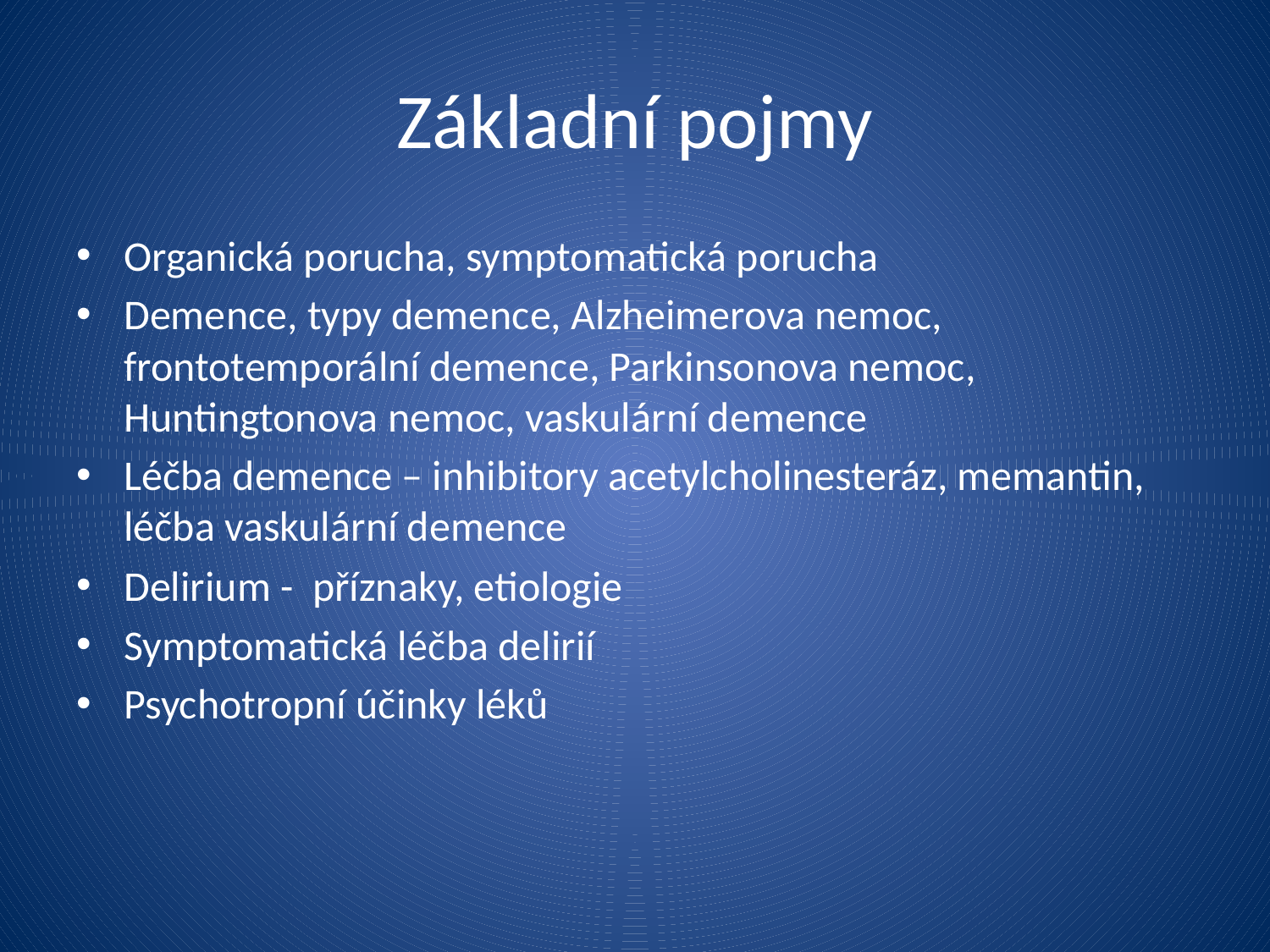

# Základní pojmy
Organická porucha, symptomatická porucha
Demence, typy demence, Alzheimerova nemoc, frontotemporální demence, Parkinsonova nemoc, Huntingtonova nemoc, vaskulární demence
Léčba demence – inhibitory acetylcholinesteráz, memantin, léčba vaskulární demence
Delirium -  příznaky, etiologie
Symptomatická léčba delirií
Psychotropní účinky léků